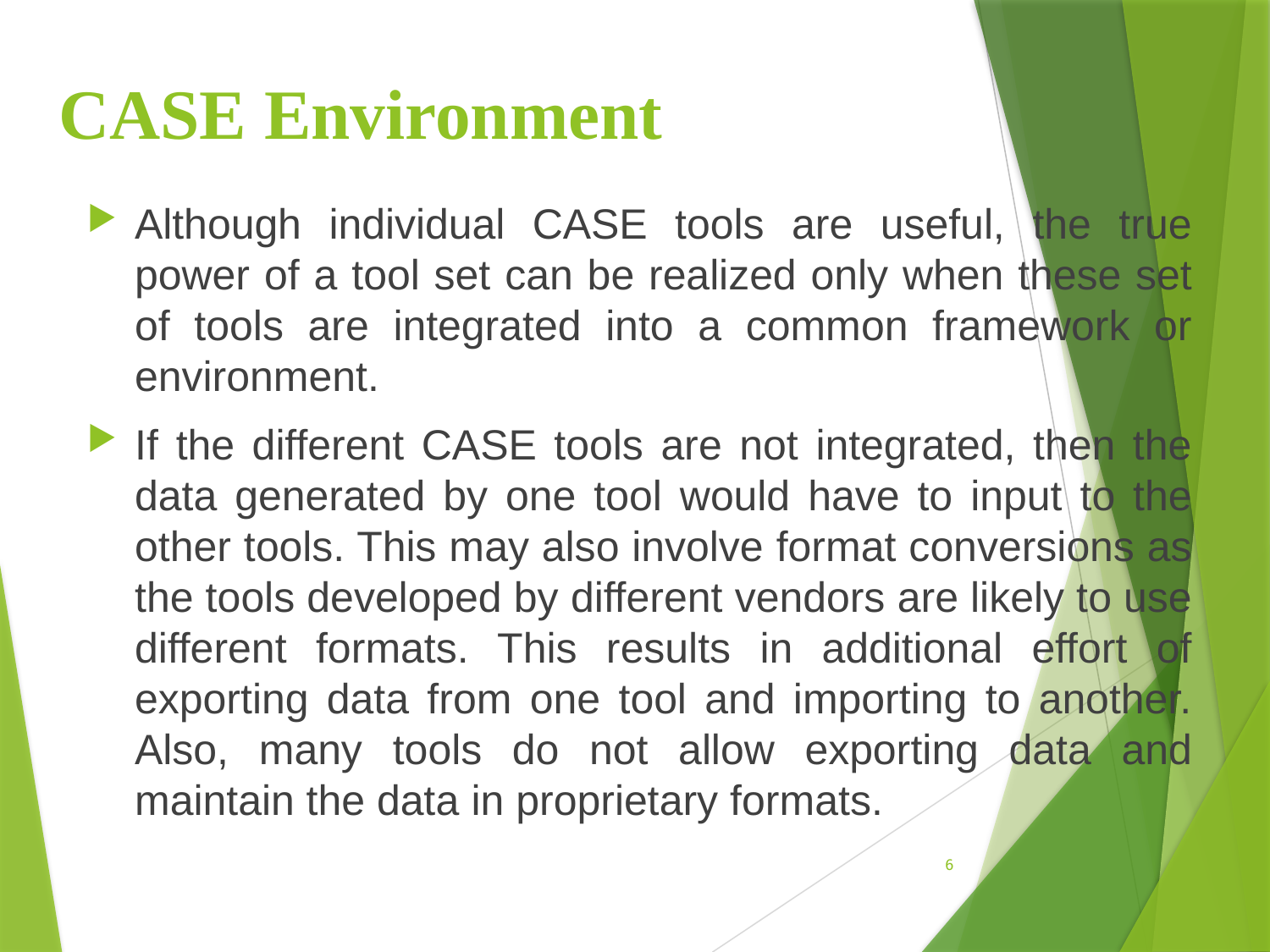

# CASE Environment
Although individual CASE tools are useful, the true power of a tool set can be realized only when these set of tools are integrated into a common framework or environment.
If the different CASE tools are not integrated, then the data generated by one tool would have to input to the other tools. This may also involve format conversions as the tools developed by different vendors are likely to use different formats. This results in additional effort of exporting data from one tool and importing to another. Also, many tools do not allow exporting data and maintain the data in proprietary formats.
6